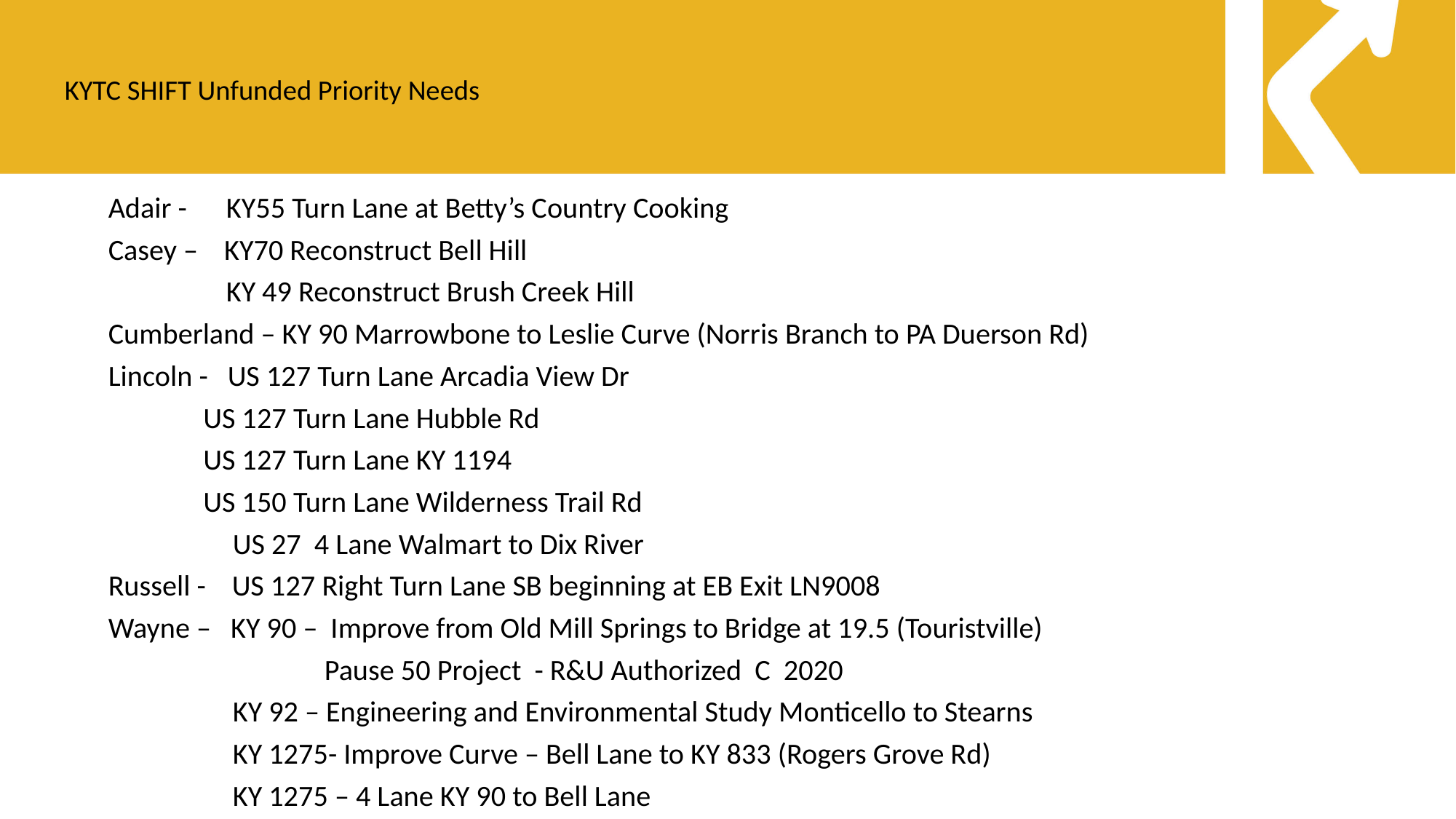

# KYTC SHIFT Unfunded Priority Needs
Adair -      KY55 Turn Lane at Betty’s Country Cooking
Casey –    KY70 Reconstruct Bell Hill
                  KY 49 Reconstruct Brush Creek Hill
Cumberland – KY 90 Marrowbone to Leslie Curve (Norris Branch to PA Duerson Rd)
Lincoln -   US 127 Turn Lane Arcadia View Dr
	   US 127 Turn Lane Hubble Rd
	   US 127 Turn Lane KY 1194
	   US 150 Turn Lane Wilderness Trail Rd
                   US 27  4 Lane Walmart to Dix River
Russell -    US 127 Right Turn Lane SB beginning at EB Exit LN9008
Wayne –   KY 90 –  Improve from Old Mill Springs to Bridge at 19.5 (Touristville)
                                 Pause 50 Project  - R&U Authorized  C  2020
                   KY 92 – Engineering and Environmental Study Monticello to Stearns
                   KY 1275- Improve Curve – Bell Lane to KY 833 (Rogers Grove Rd)
                   KY 1275 – 4 Lane KY 90 to Bell Lane